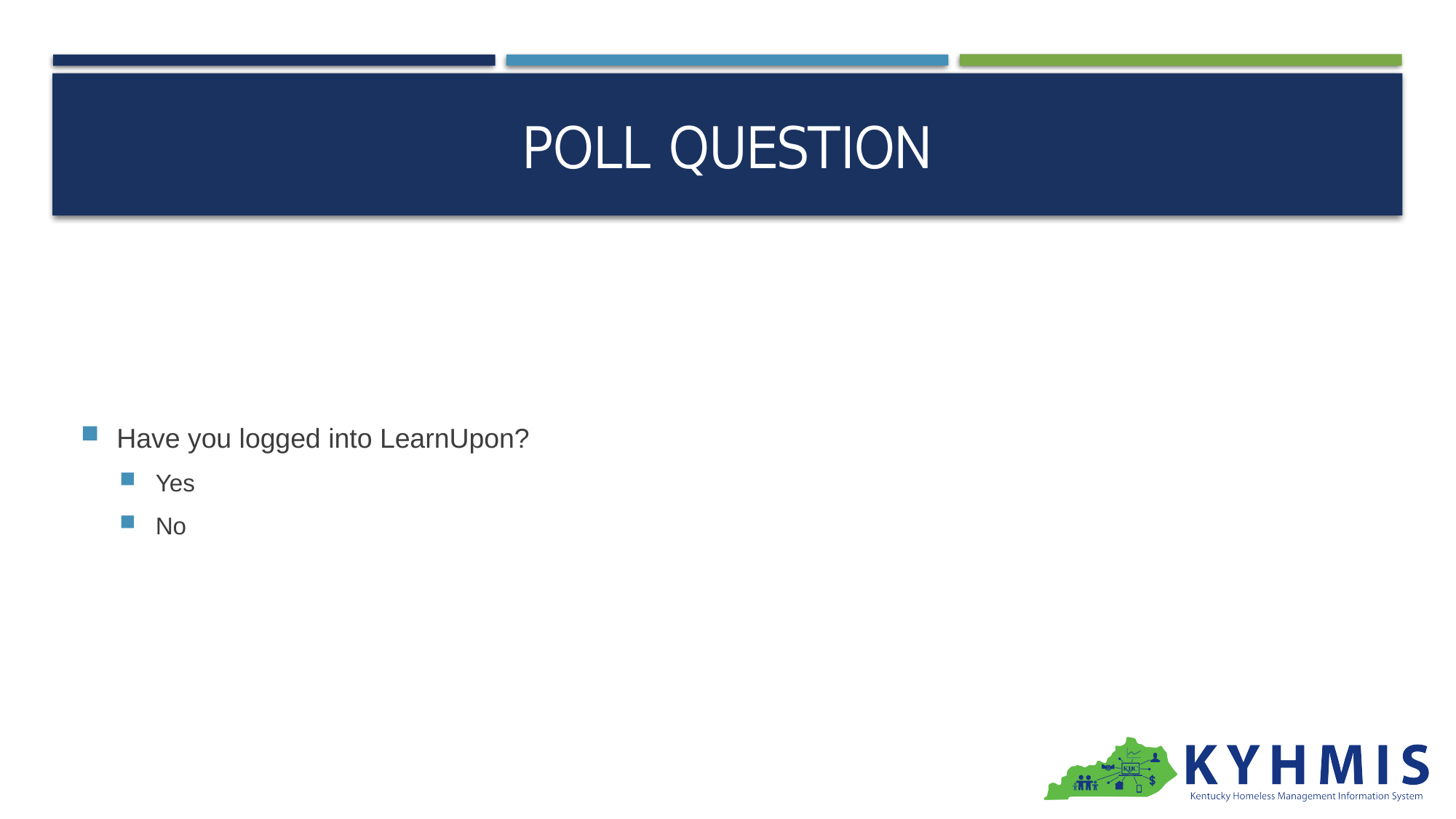

# Poll Question
Have you logged into LearnUpon?
Yes
No